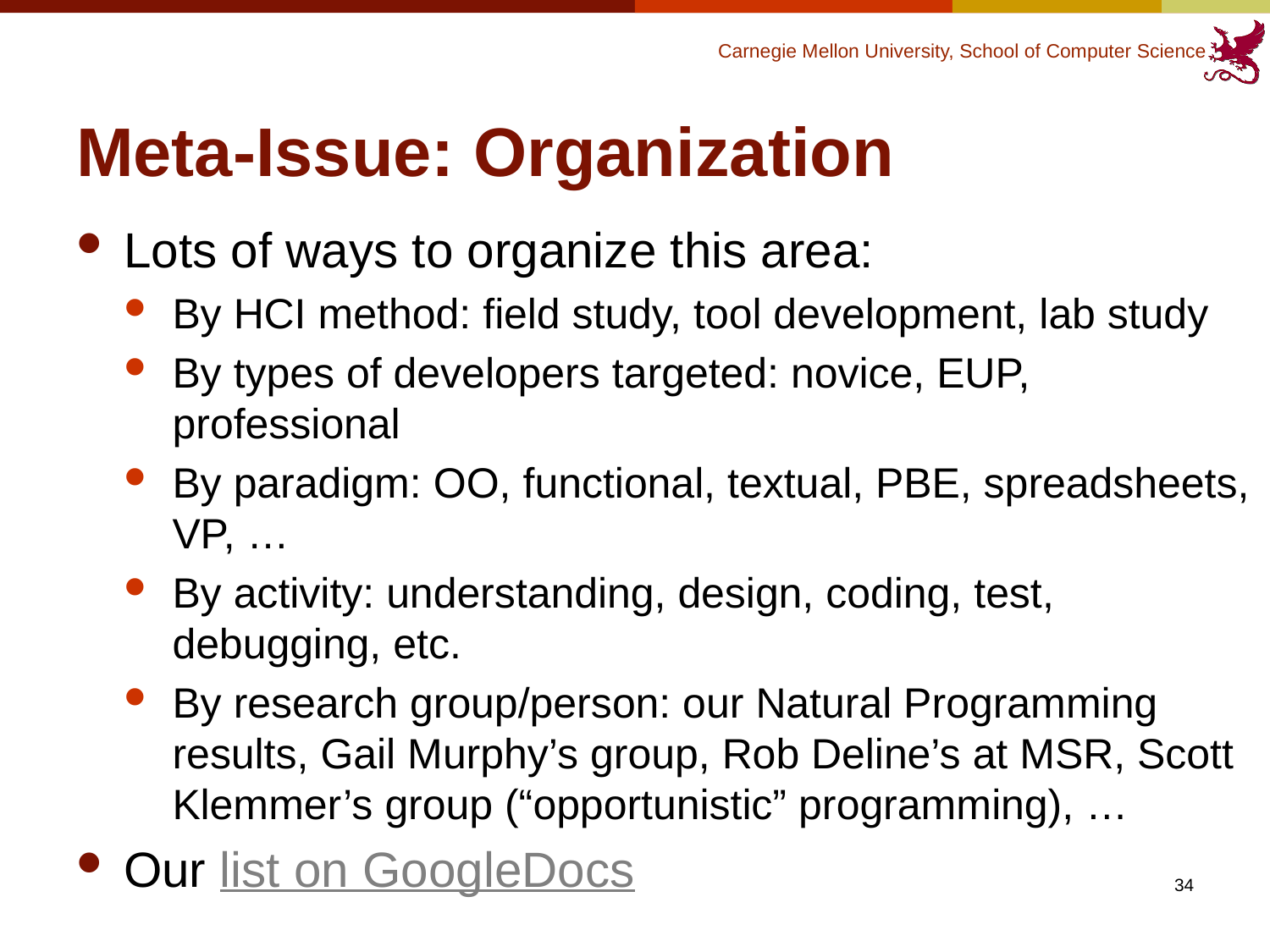

# Meta-Issue: Organization
Lots of ways to organize this area:
By HCI method: field study, tool development, lab study
By types of developers targeted: novice, EUP, professional
By paradigm: OO, functional, textual, PBE, spreadsheets, VP, …
By activity: understanding, design, coding, test, debugging, etc.
By research group/person: our Natural Programming results, Gail Murphy’s group, Rob Deline’s at MSR, Scott Klemmer’s group (“opportunistic” programming), …
Our list on GoogleDocs
34